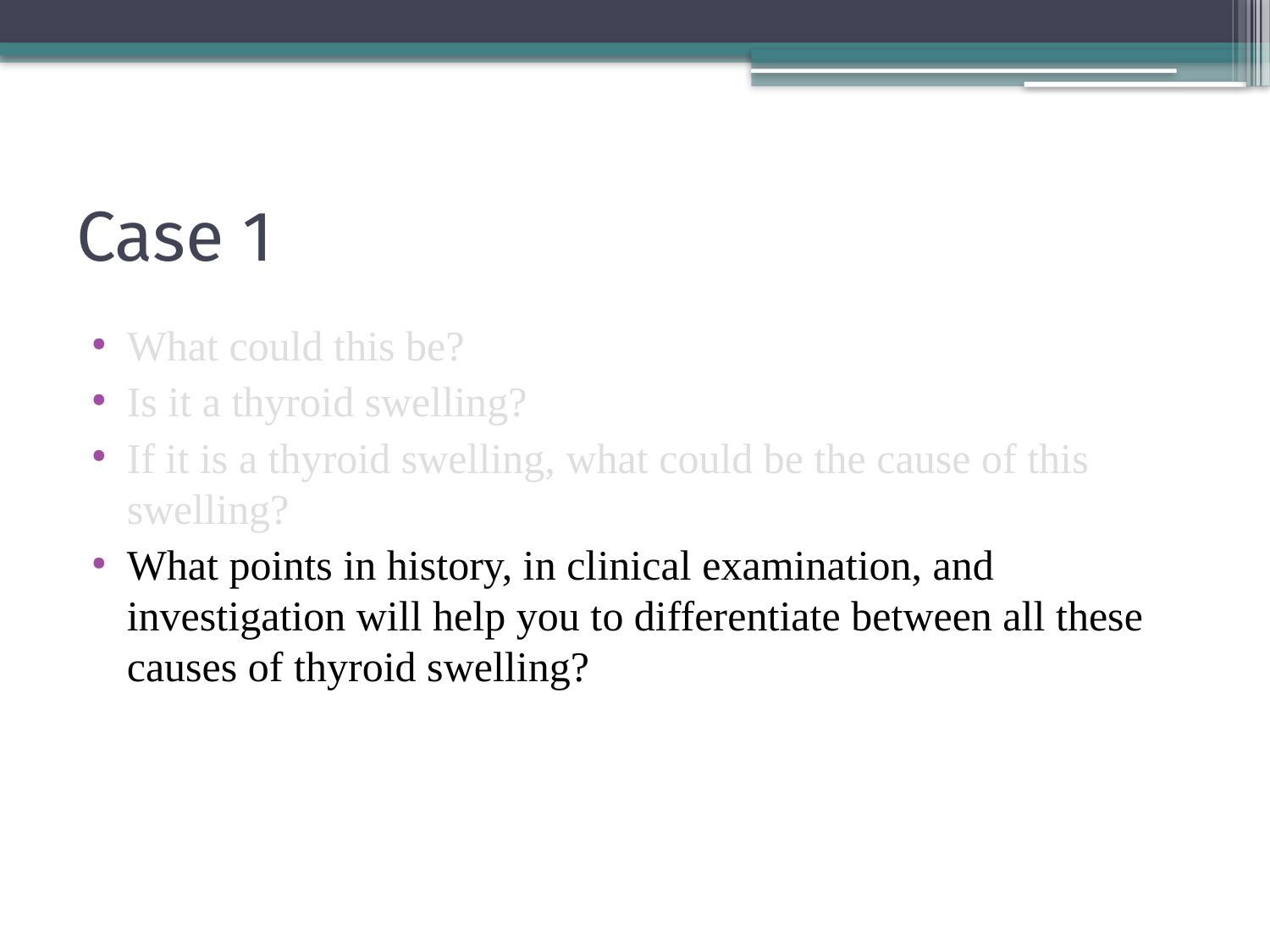

# Case 1
What could this be?
Is it a thyroid swelling?
If it is a thyroid swelling, what could be the cause of this swelling?
What points in history, in clinical examination, and investigation will help you to differentiate between all these causes of thyroid swelling?